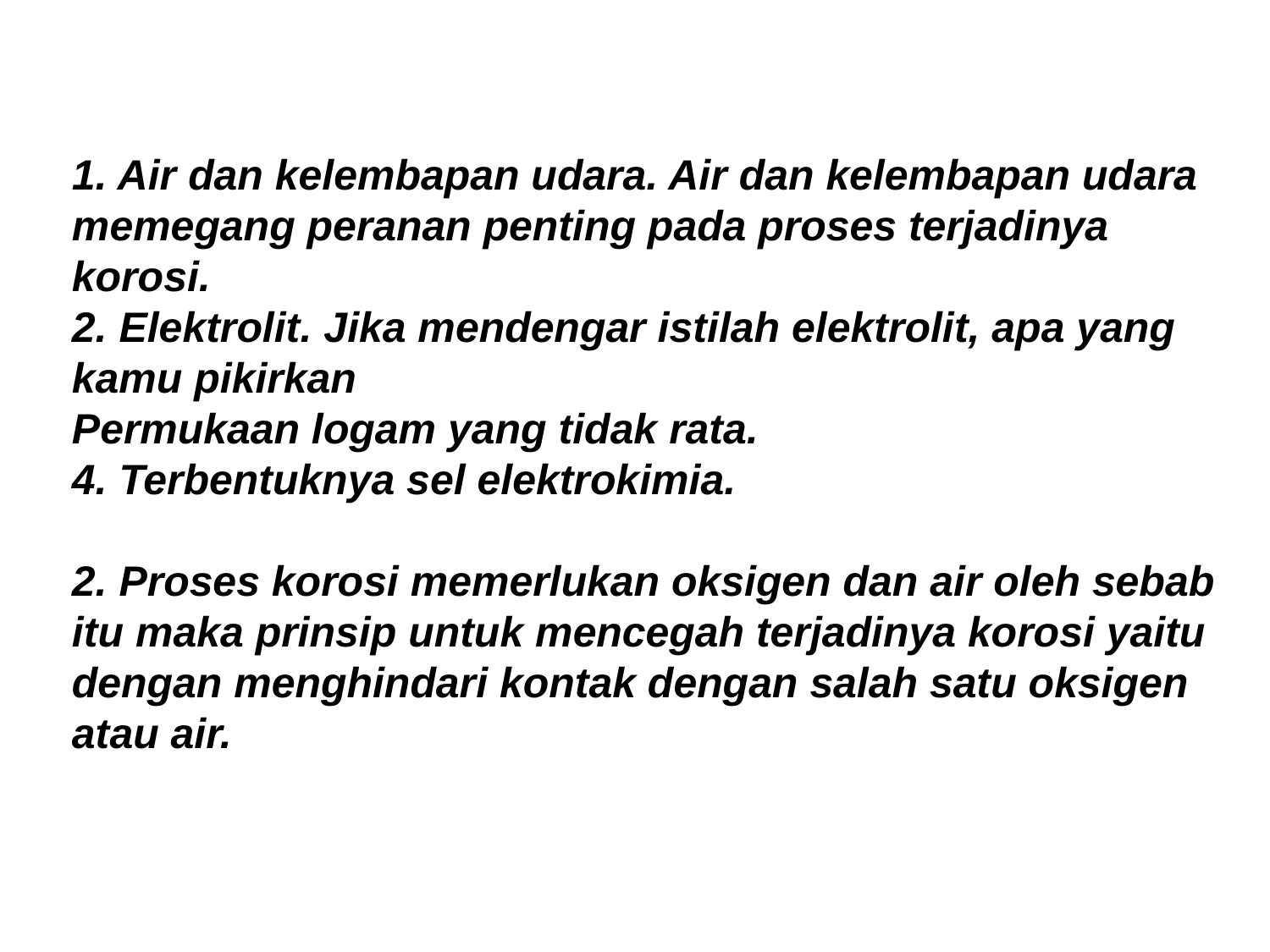

1. Air dan kelembapan udara. Air dan kelembapan udara memegang peranan penting pada proses terjadinya korosi.
2. Elektrolit. Jika mendengar istilah elektrolit, apa yang kamu pikirkan
Permukaan logam yang tidak rata.
4. Terbentuknya sel elektrokimia.

2. Proses korosi memerlukan oksigen dan air oleh sebab itu maka prinsip untuk mencegah terjadinya korosi yaitu dengan menghindari kontak dengan salah satu oksigen atau air.
1. C
2.